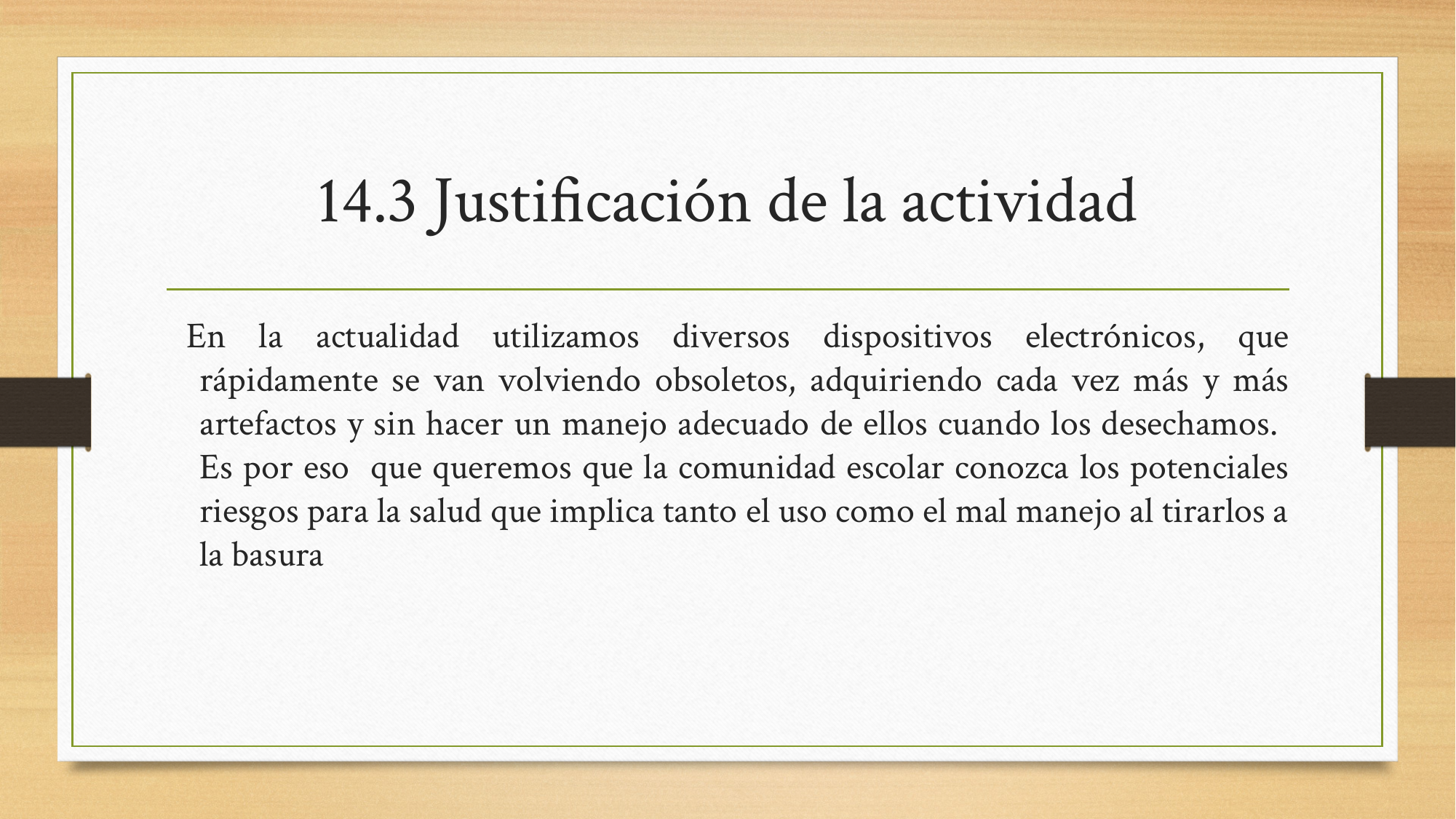

# 14.3 Justificación de la actividad
En la actualidad utilizamos diversos dispositivos electrónicos, que rápidamente se van volviendo obsoletos, adquiriendo cada vez más y más artefactos y sin hacer un manejo adecuado de ellos cuando los desechamos.  Es por eso  que queremos que la comunidad escolar conozca los potenciales riesgos para la salud que implica tanto el uso como el mal manejo al tirarlos a la basura